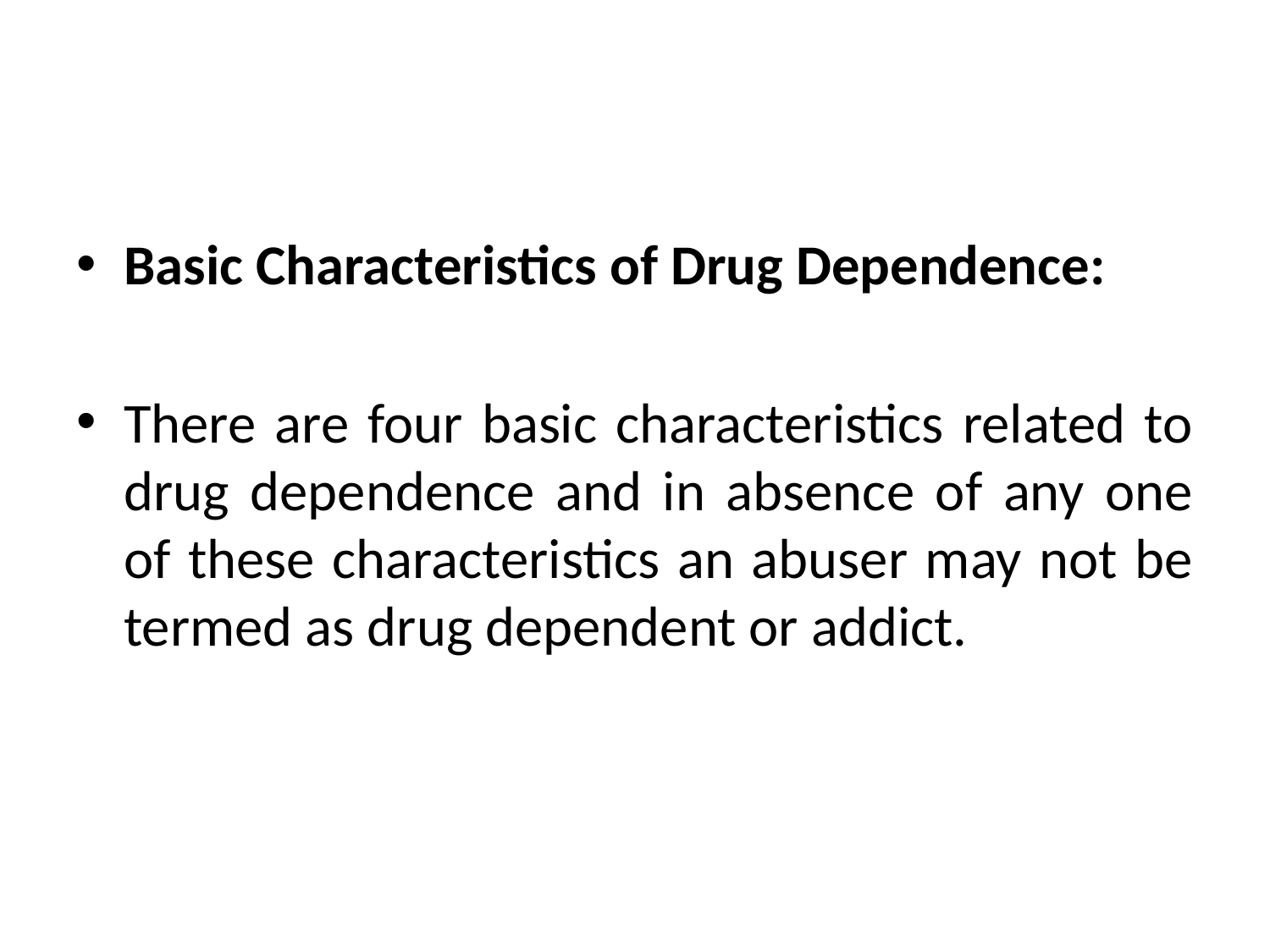

#
Basic Characteristics of Drug Dependence:

There are four basic characteristics related to drug dependence and in absence of any one of these characteristics an abuser may not be termed as drug dependent or addict.